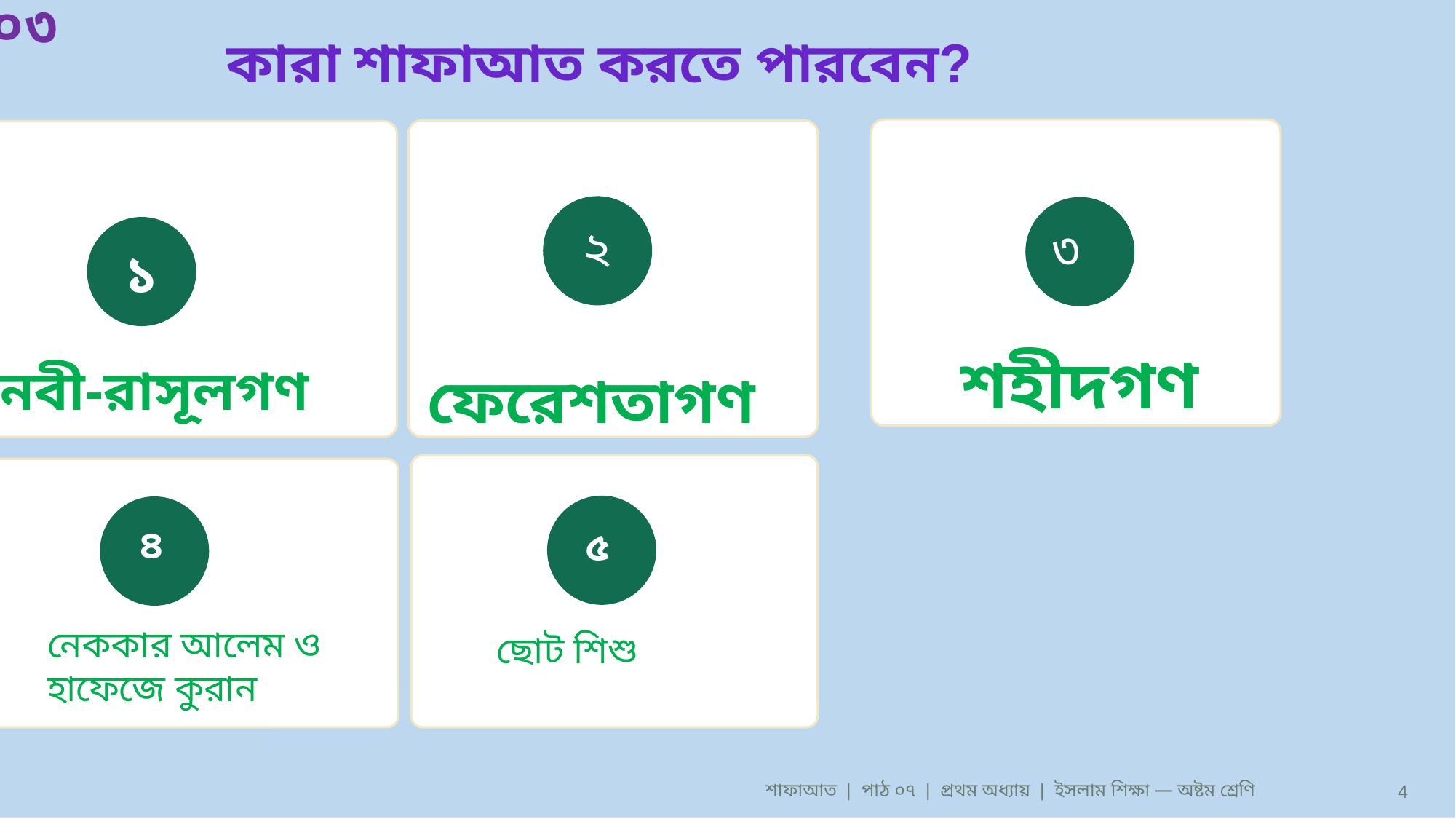

০৩

কারা শাফাআত করতে পারবেন?

২
৩
১

২
৩
শহীদগণ
নবী-রাসূলগণ
ফেরেশতাগণ

৪
৫

নেককার আলেম ও
হাফেজে কুরান
ছোট শিশু
শাফাআত  |  পাঠ ০৭  |  প্রথম অধ্যায়  |  ইসলাম শিক্ষা — অষ্টম শ্রেণি
4